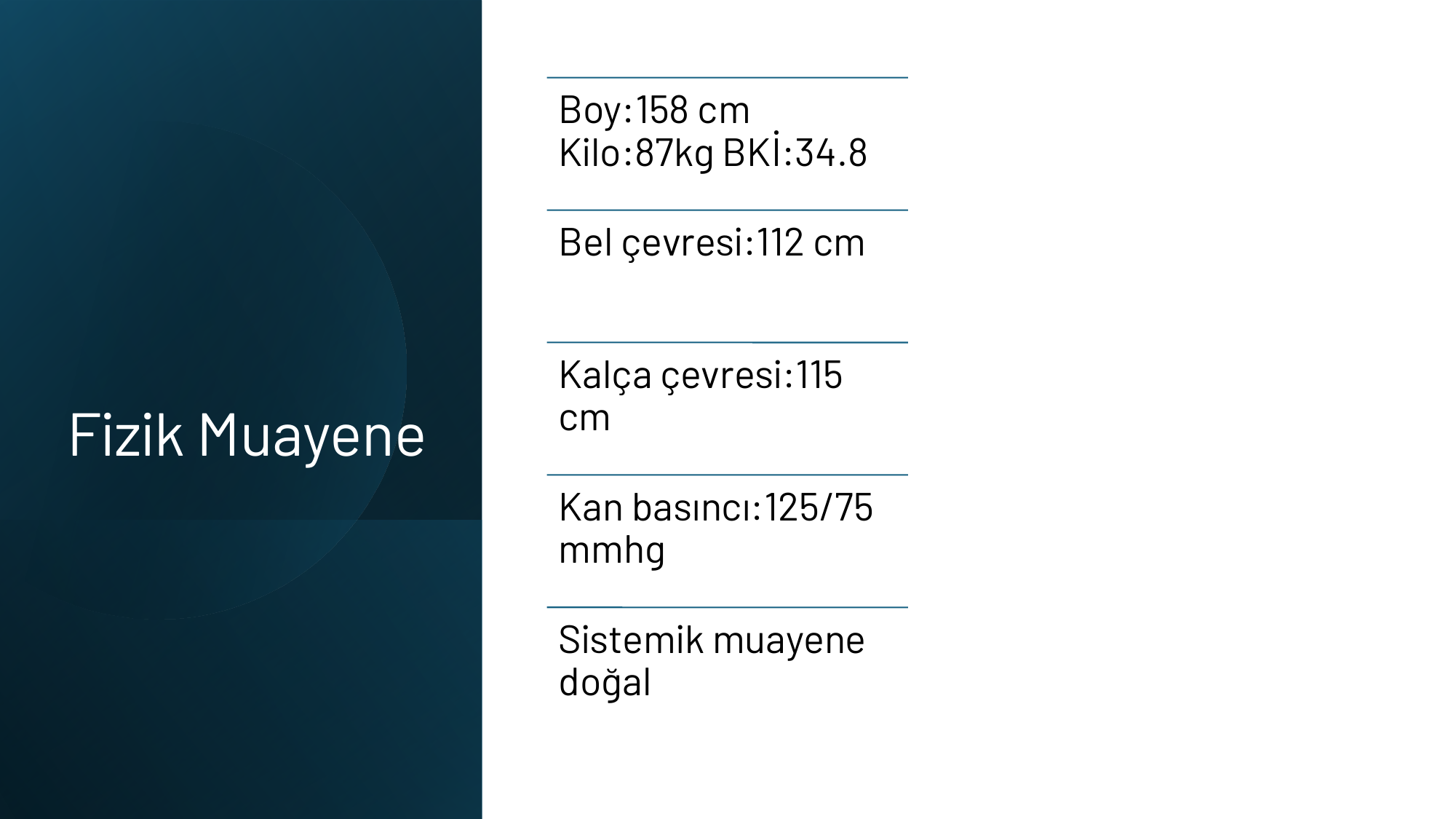

# Fizik Muayene
Boy:158 cm Kilo:87kg BKİ:34.8
Bel çevresi:112 cm
Kalça çevresi:115 cm
Kan basıncı:125/75 mmhg
Sistemik muayene doğal